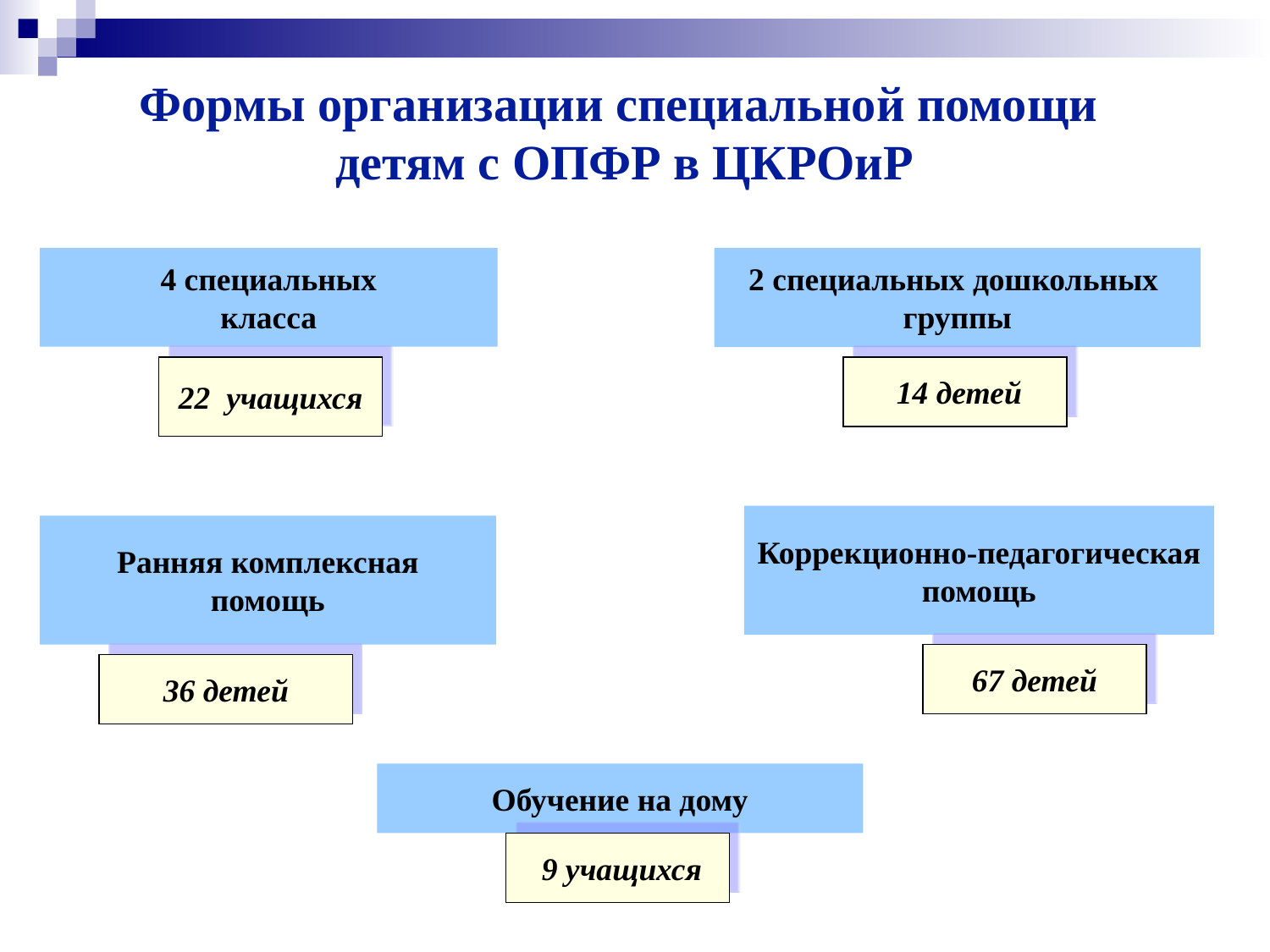

# Формы организации специальной помощи детям с ОПФР в ЦКРОиР
4 специальных
класса
2 специальных дошкольных
группы
22  учащихся
 14 детей
Коррекционно-педагогическая
помощь
Ранняя комплексная
помощь
67 детей
36 детей
Обучение на дому
 9 учащихся